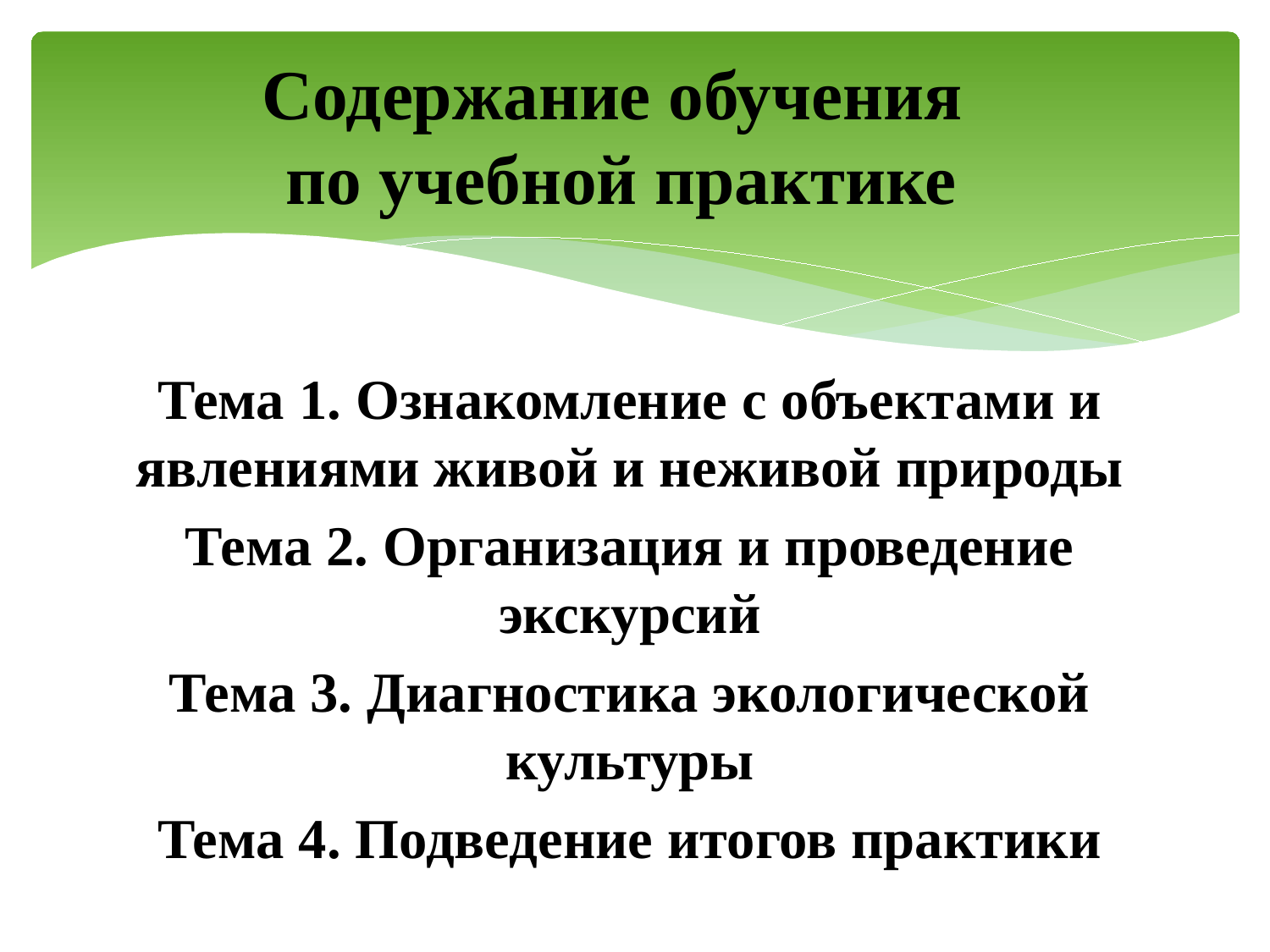

# Содержание обучения по учебной практике
Тема 1. Ознакомление с объектами и явлениями живой и неживой природы
Тема 2. Организация и проведение экскурсий
Тема 3. Диагностика экологической культуры
Тема 4. Подведение итогов практики
|  |
| --- |